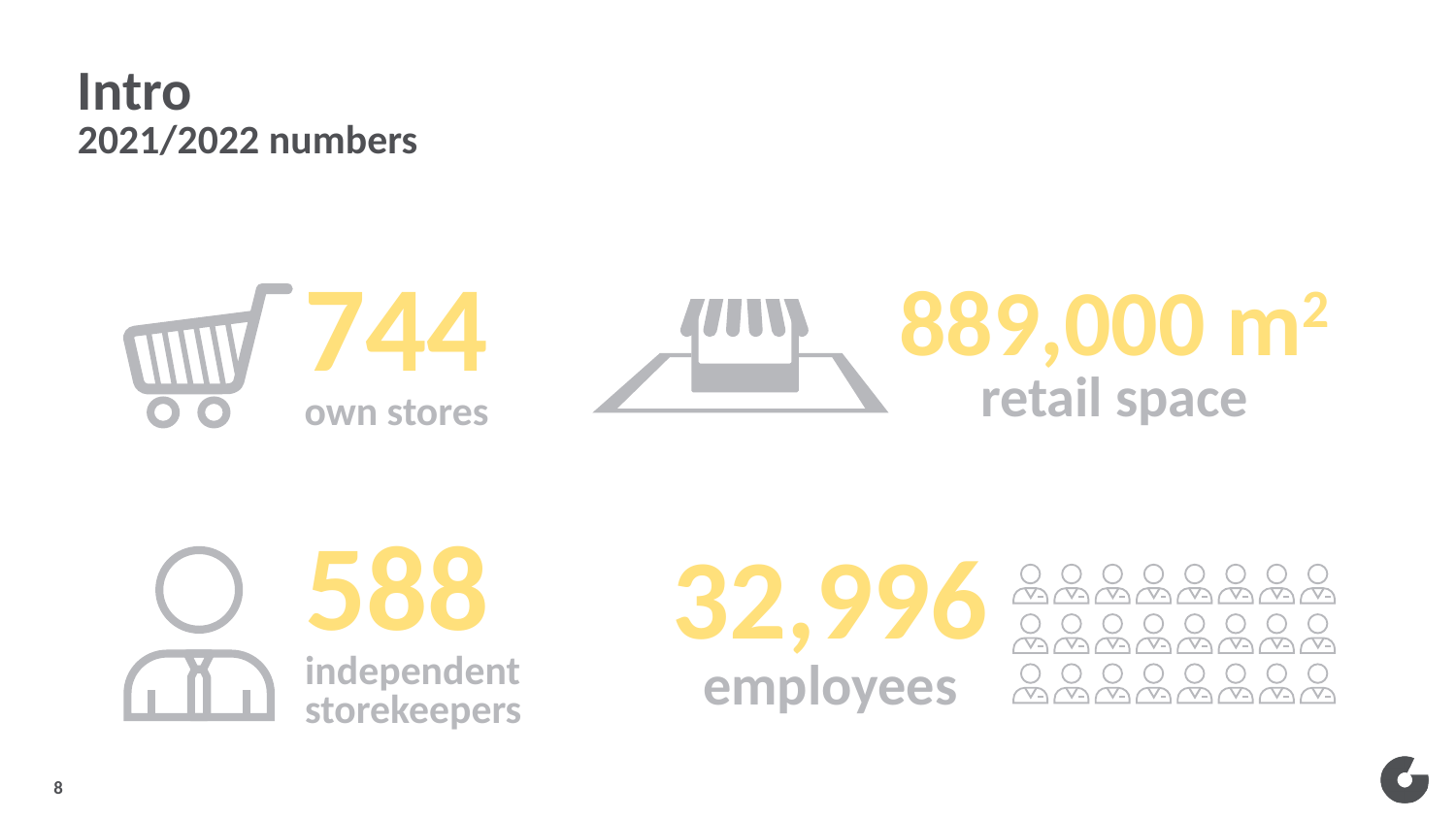

# Intro
2021/2022 numbers
744
own stores

889,000 m2
retail space

588
independent
storekeepers

32,996
employees

8